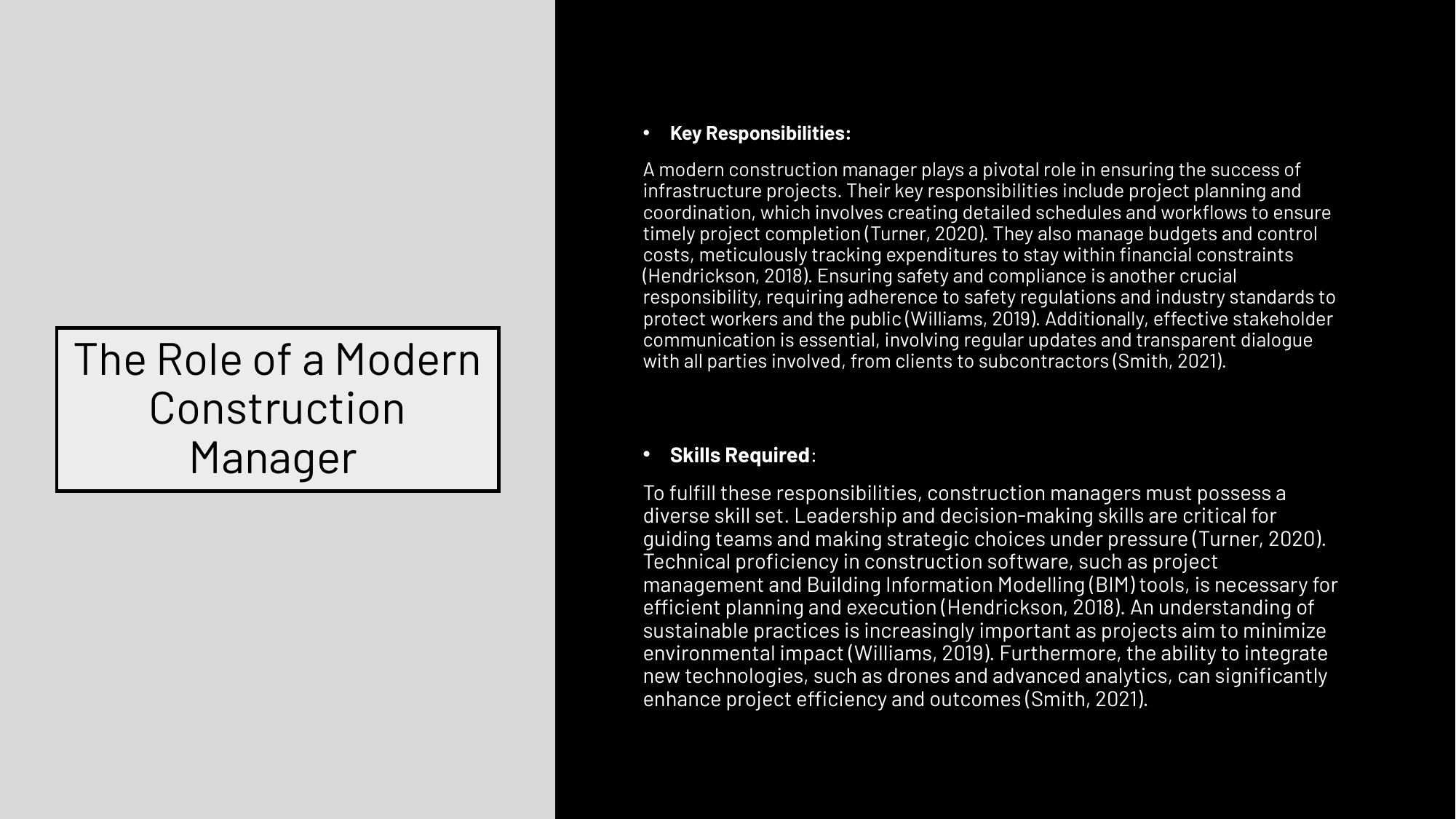

Key Responsibilities:
A modern construction manager plays a pivotal role in ensuring the success of infrastructure projects. Their key responsibilities include project planning and coordination, which involves creating detailed schedules and workflows to ensure timely project completion (Turner, 2020). They also manage budgets and control costs, meticulously tracking expenditures to stay within financial constraints (Hendrickson, 2018). Ensuring safety and compliance is another crucial responsibility, requiring adherence to safety regulations and industry standards to protect workers and the public (Williams, 2019). Additionally, effective stakeholder communication is essential, involving regular updates and transparent dialogue with all parties involved, from clients to subcontractors (Smith, 2021).
# The Role of a Modern Construction Manager
Skills Required:
To fulfill these responsibilities, construction managers must possess a diverse skill set. Leadership and decision-making skills are critical for guiding teams and making strategic choices under pressure (Turner, 2020). Technical proficiency in construction software, such as project management and Building Information Modelling (BIM) tools, is necessary for efficient planning and execution (Hendrickson, 2018). An understanding of sustainable practices is increasingly important as projects aim to minimize environmental impact (Williams, 2019). Furthermore, the ability to integrate new technologies, such as drones and advanced analytics, can significantly enhance project efficiency and outcomes (Smith, 2021).